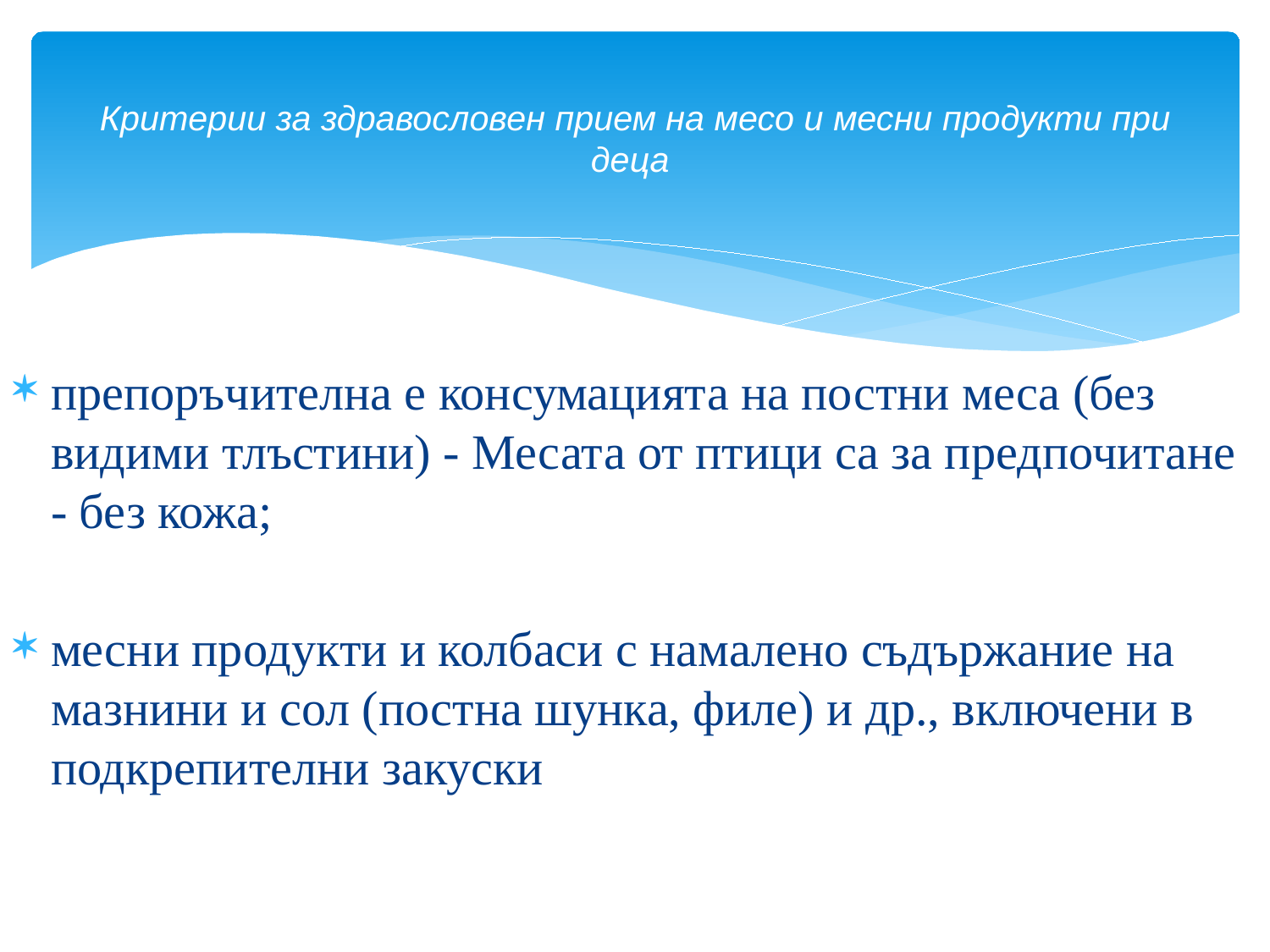

# Критерии за здравословен прием на месо и месни продукти при деца

препоръчителна е консумацията на постни меса (без видими тлъстини) - Месата от птици са за предпочитане - без кожа;

месни продукти и колбаси с намалено съдържание на мазнини и сол (постна шунка, филе) и др., включени в подкрепителни закуски